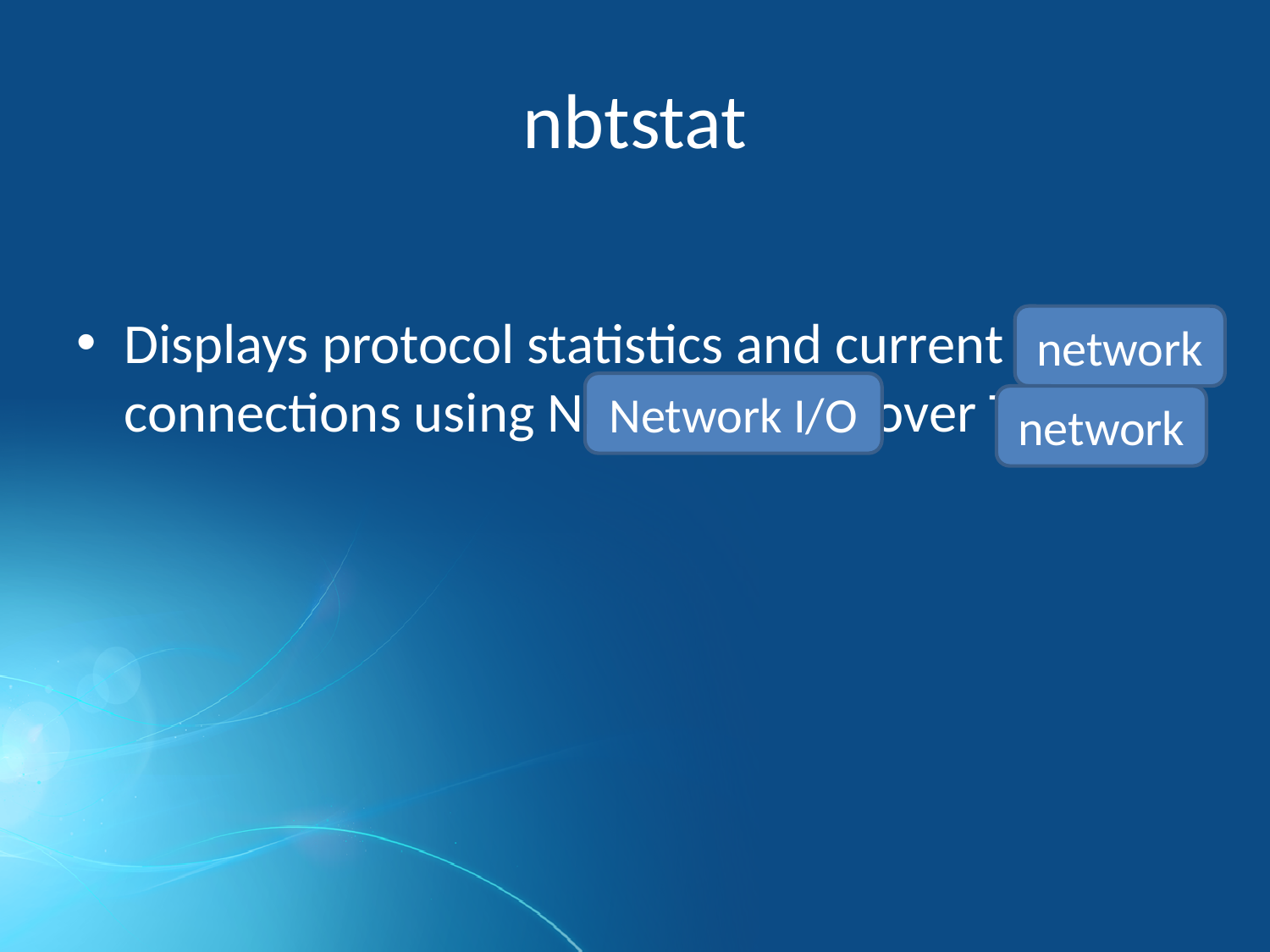

# nbtstat

Displays protocol statistics and current TCP/IP connections using NBT (NetBIOS over TCP/IP)
network
Network I/O
network